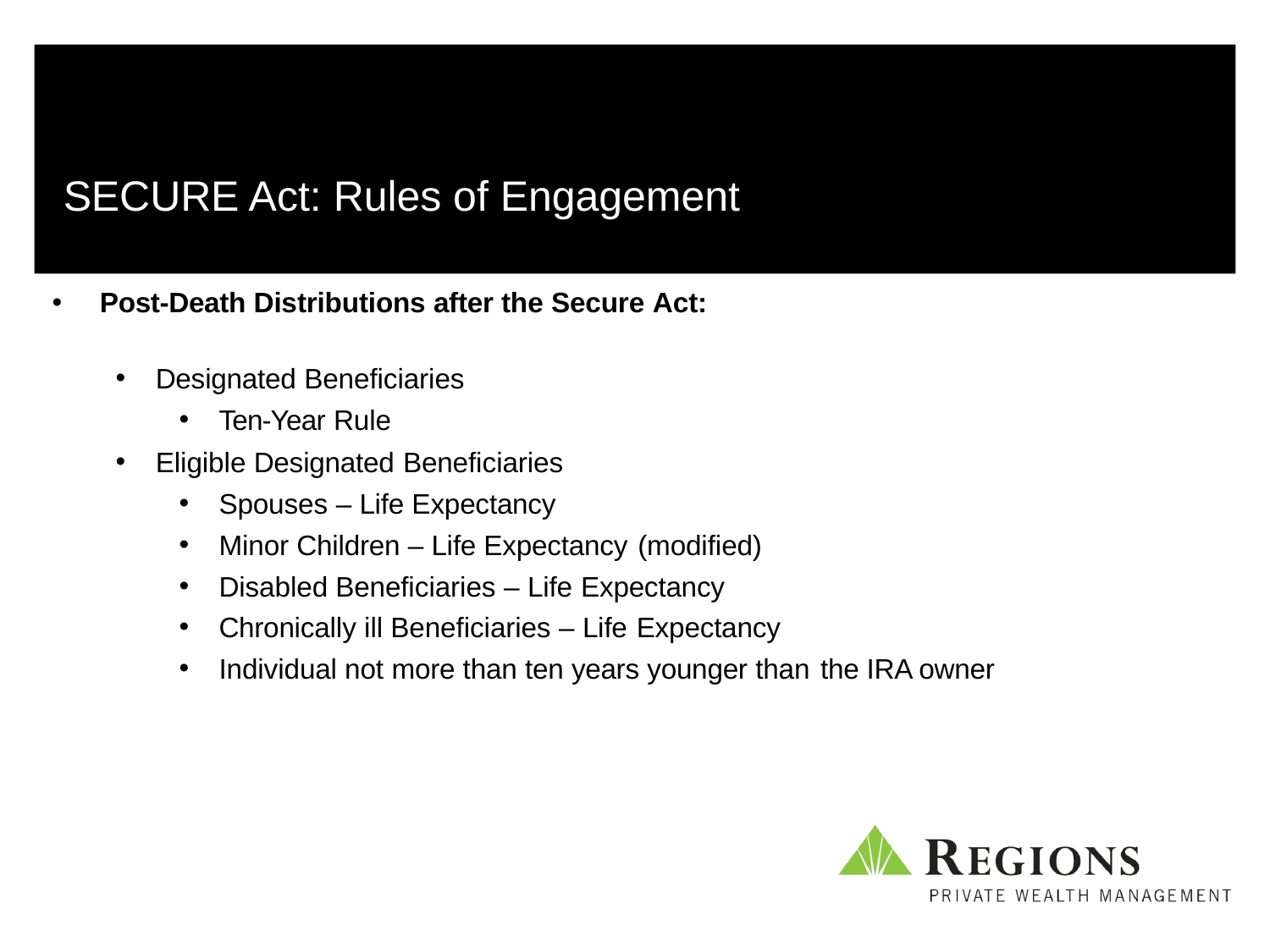

# SECURE Act: Rules of Engagement
Post-Death Distributions after the Secure Act:

Designated Beneficiaries
Ten-Year Rule
Eligible Designated Beneficiaries
Spouses – Life Expectancy
Minor Children – Life Expectancy (modified)
Disabled Beneficiaries – Life Expectancy
Chronically ill Beneficiaries – Life Expectancy
Individual not more than ten years younger than the IRA owner